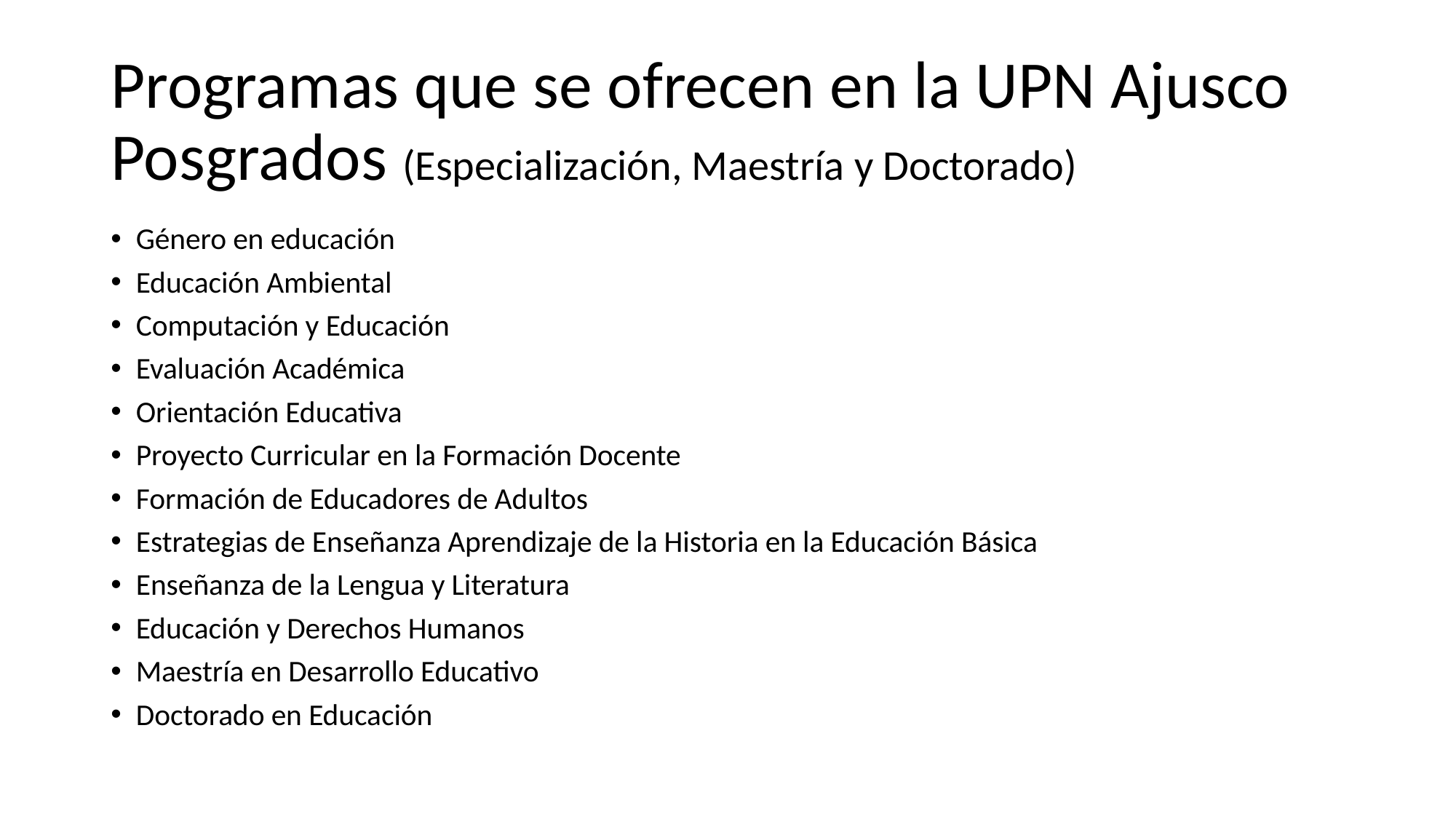

# Programas que se ofrecen en la UPN Ajusco Posgrados (Especialización, Maestría y Doctorado)
Género en educación
Educación Ambiental
Computación y Educación
Evaluación Académica
Orientación Educativa
Proyecto Curricular en la Formación Docente
Formación de Educadores de Adultos
Estrategias de Enseñanza Aprendizaje de la Historia en la Educación Básica
Enseñanza de la Lengua y Literatura
Educación y Derechos Humanos
Maestría en Desarrollo Educativo
Doctorado en Educación